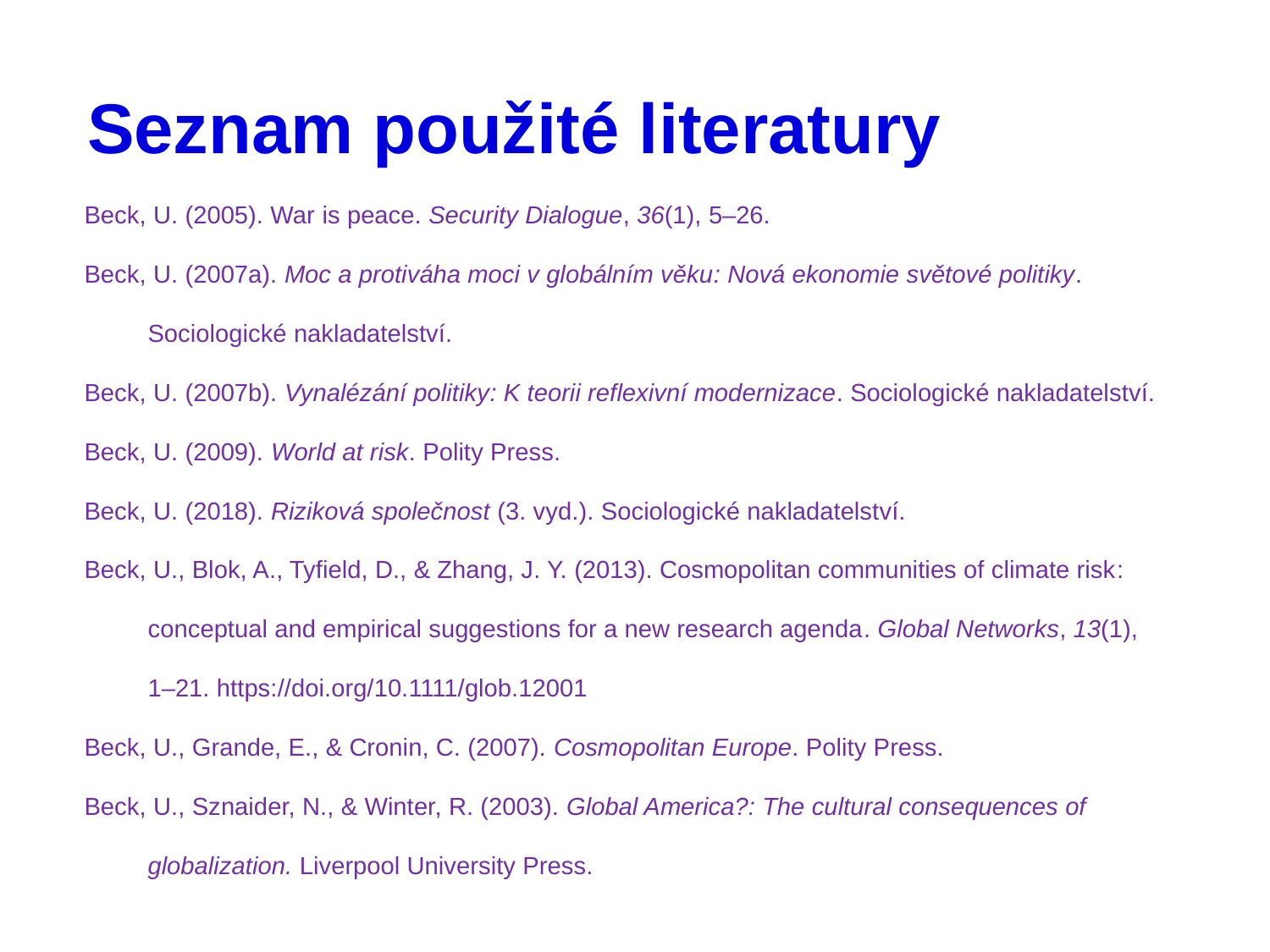

# Seznam použité literatury
Beck, U. (2005). War is peace. Security Dialogue, 36(1), 5–26.
Beck, U. (2007a). Moc a protiváha moci v globálním věku: Nová ekonomie světové politiky. Sociologické nakladatelství.
Beck, U. (2007b). Vynalézání politiky: K teorii reflexivní modernizace. Sociologické nakladatelství.
Beck, U. (2009). World at risk. Polity Press.
Beck, U. (2018). Riziková společnost (3. vyd.). Sociologické nakladatelství.
Beck, U., Blok, A., Tyfield, D., & Zhang, J. Y. (2013). Cosmopolitan communities of climate risk: conceptual and empirical suggestions for a new research agenda. Global Networks, 13(1), 1–21. https://doi.org/10.1111/glob.12001
Beck, U., Grande, E., & Cronin, C. (2007). Cosmopolitan Europe. Polity Press.
Beck, U., Sznaider, N., & Winter, R. (2003). Global America?: The cultural consequences of globalization. Liverpool University Press.